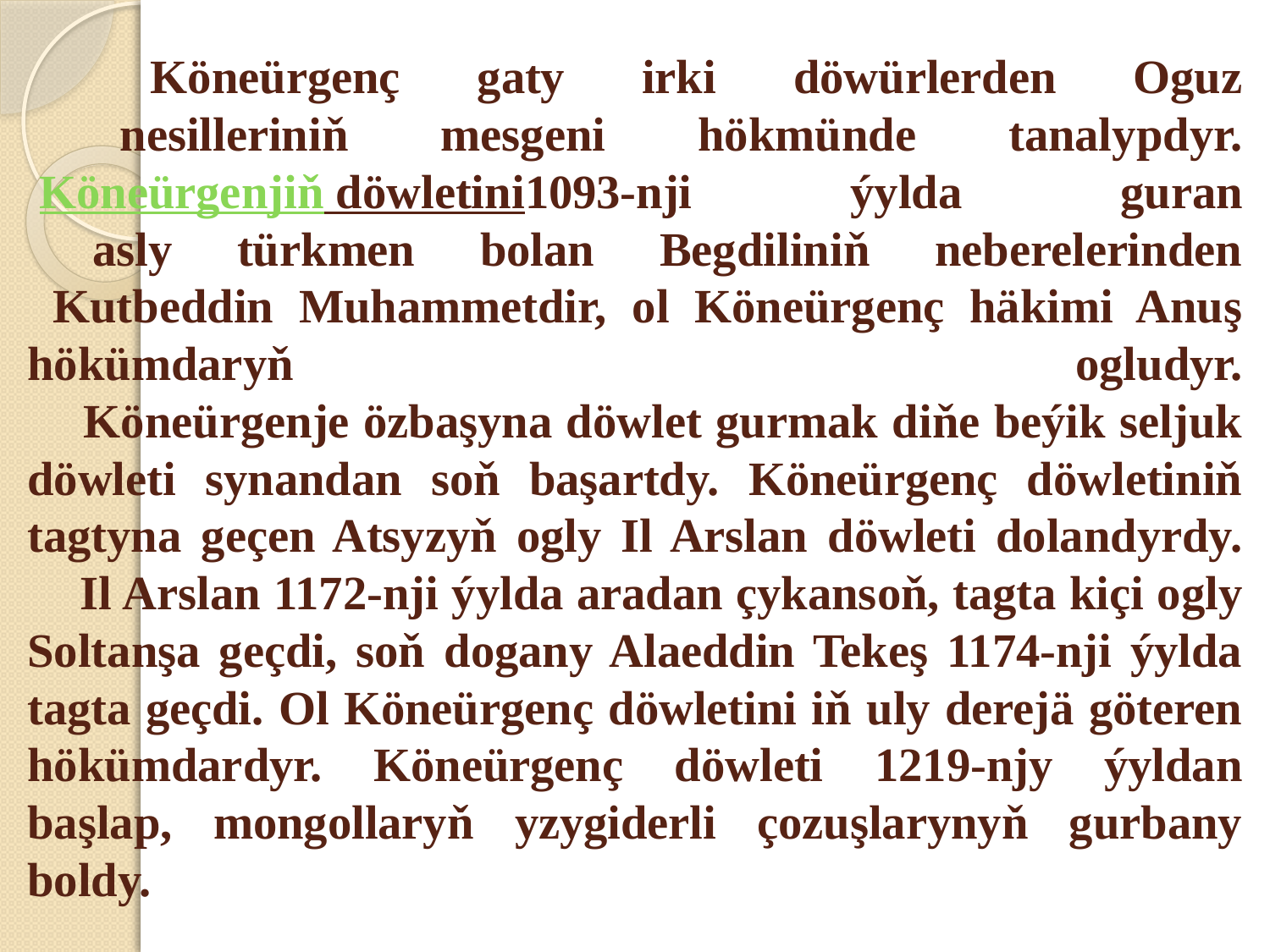

# Köneürgenç gaty irki döwürlerden Oguz nesilleriniň mesgeni hökmünde tanalypdyr.  Köneürgenjiň döwletini1093-nji ýylda guran asly türkmen bolan Begdiliniň neberelerinden Kutbeddin Muhammetdir, ol Köneürgenç häkimi Anuş hökümdaryň ogludyr. Köneürgenje özbaşyna döwlet gurmak diňe beýik seljuk döwleti synandan soň başartdy. Köneürgenç döwletiniň tagtyna geçen Atsyzyň ogly Il Arslan döwleti dolandyrdy. Il Arslan 1172-nji ýylda aradan çykansoň, tagta kiçi ogly Soltanşa geçdi, soň dogany Alaeddin Tekeş 1174-nji ýylda tagta geçdi. Ol Köneürgenç döwletini iň uly derejä göteren hökümdardyr. Köneürgenç döwleti 1219-njy ýyldan başlap, mongollaryň yzygiderli çozuşlarynyň gurbany boldy.